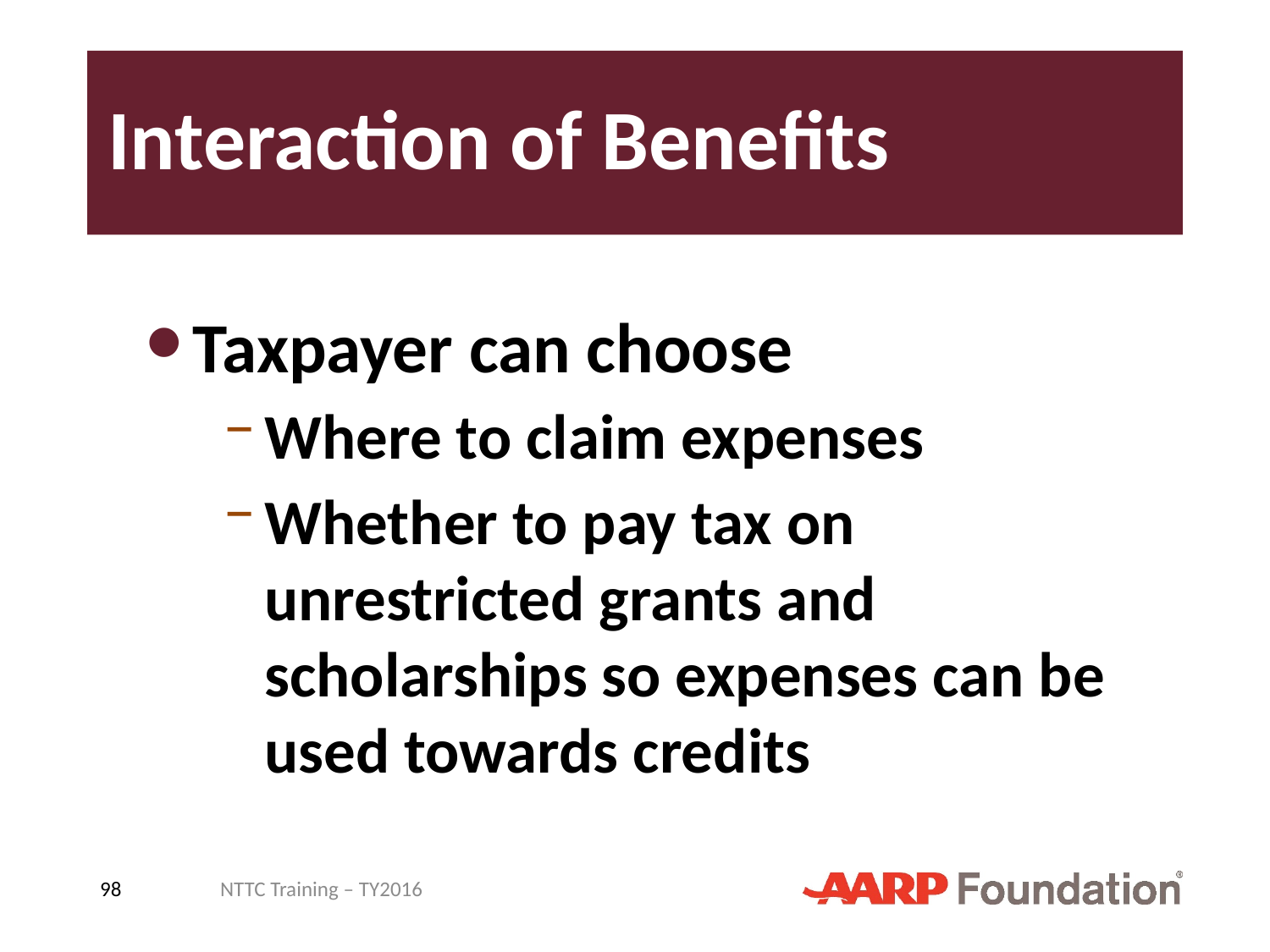

# Interaction of Benefits
Taxpayer can choose
Where to claim expenses
Whether to pay tax on unrestricted grants and scholarships so expenses can be used towards credits

98
NTTC Training – TY2016